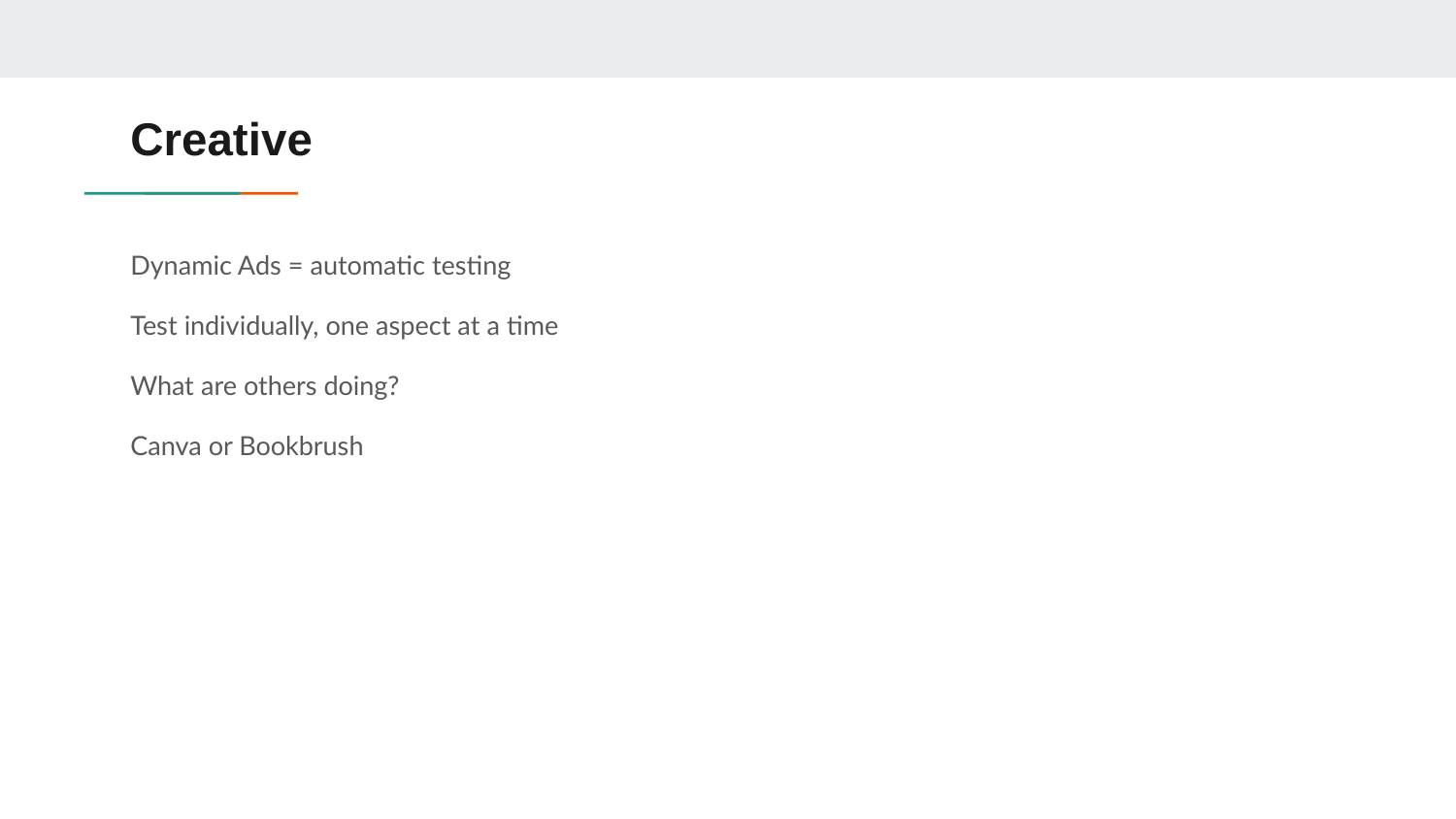

# Creative
Dynamic Ads = automatic testing
Test individually, one aspect at a time
What are others doing?
Canva or Bookbrush